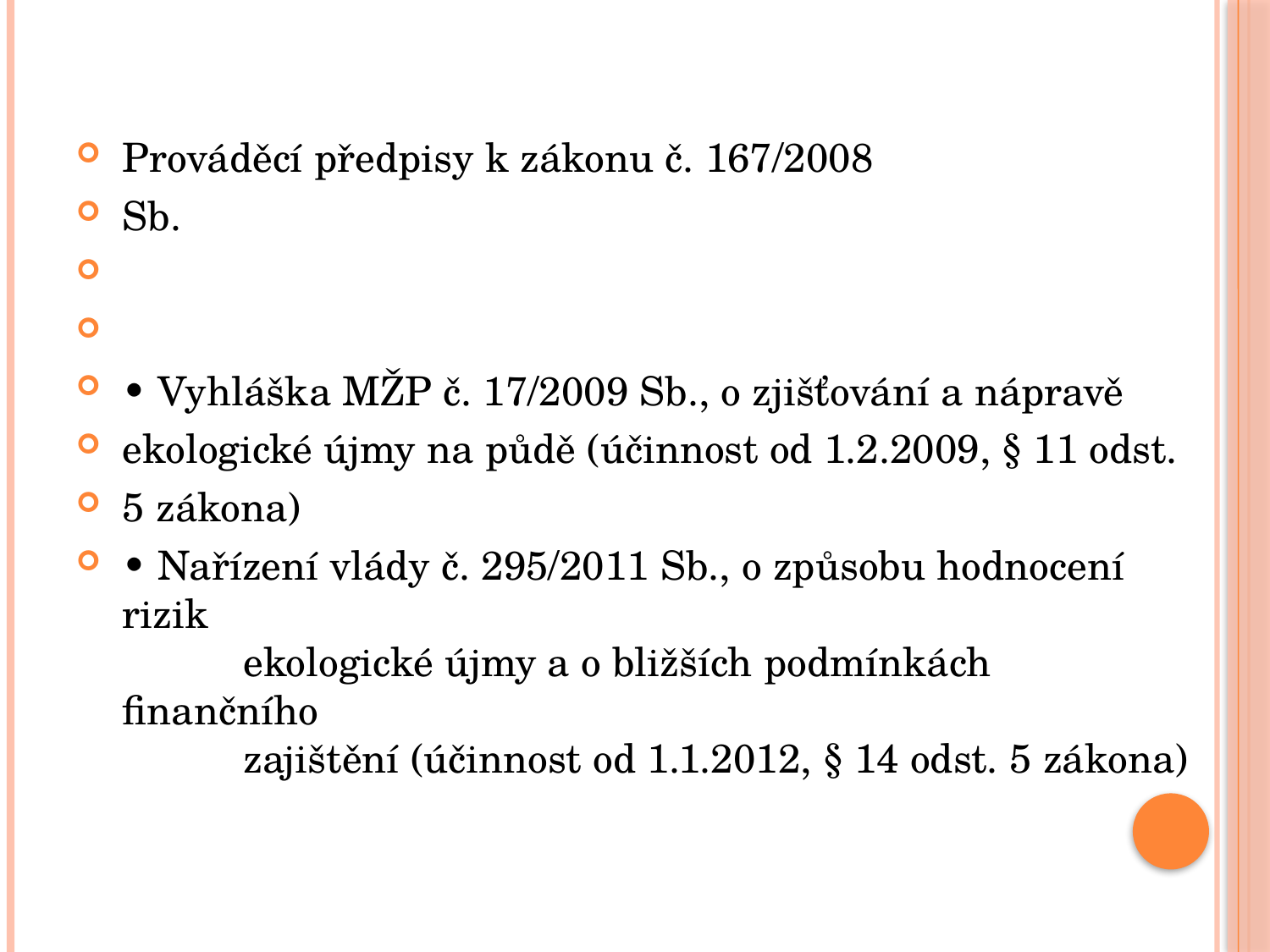

#
Prováděcí předpisy k zákonu č. 167/2008
Sb.

• Vyhláška MŽP č. 17/2009 Sb., o zjišťování a nápravě
ekologické újmy na půdě (účinnost od 1.2.2009, § 11 odst.
5 zákona)
• Nařízení vlády č. 295/2011 Sb., o způsobu hodnocení rizik
	ekologické újmy a o bližších podmínkách finančního
	zajištění (účinnost od 1.1.2012, § 14 odst. 5 zákona)